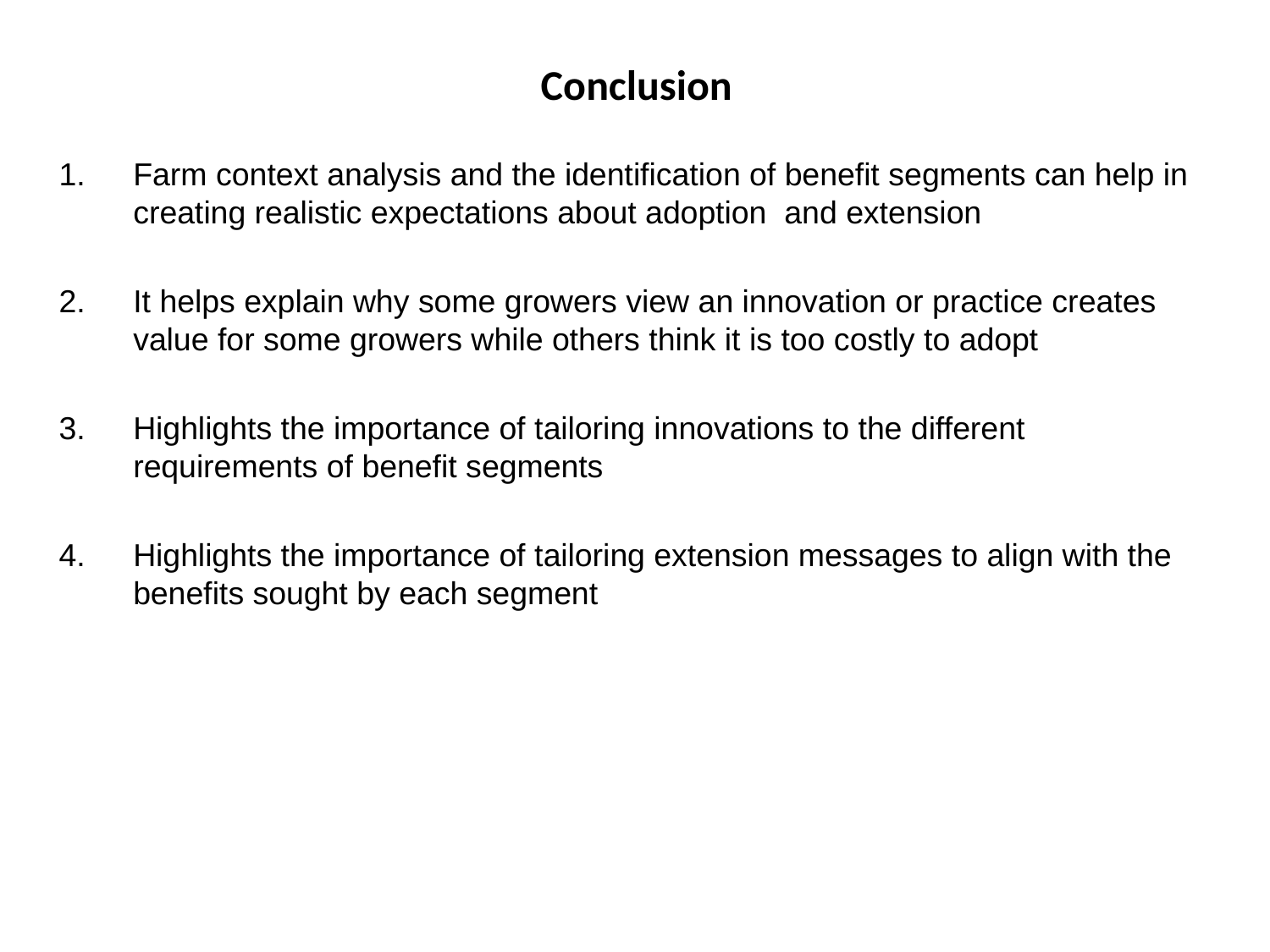

# Conclusion
Farm context analysis and the identification of benefit segments can help in creating realistic expectations about adoption  and extension

It helps explain why some growers view an innovation or practice creates value for some growers while others think it is too costly to adopt

Highlights the importance of tailoring innovations to the different requirements of benefit segments

Highlights the importance of tailoring extension messages to align with the benefits sought by each segment